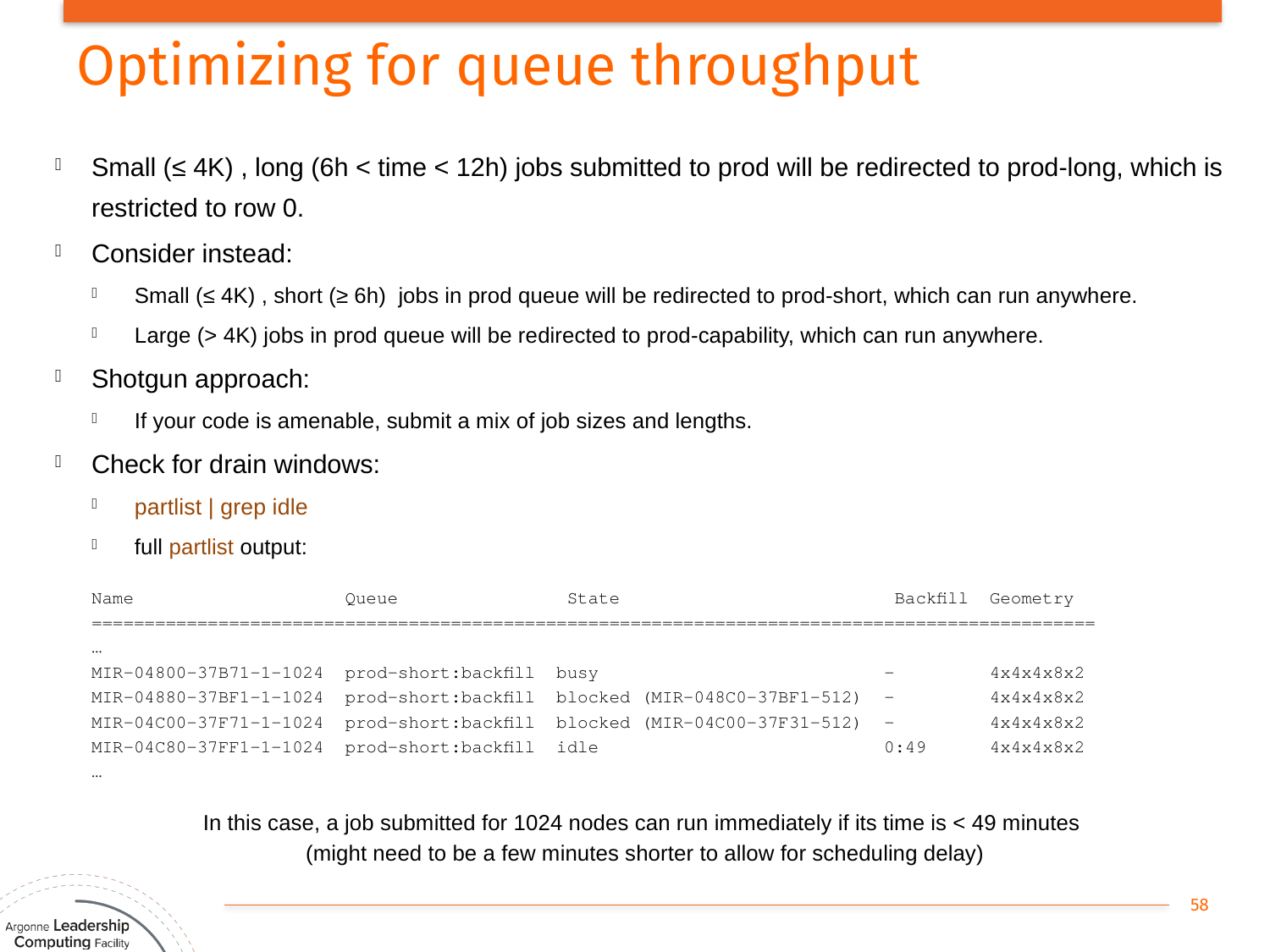

# Optimizing for queue throughput
Small (≤ 4K) , long (6h < time < 12h) jobs submitted to prod will be redirected to prod-long, which is restricted to row 0.
Consider instead:
 Small (≤ 4K) , short (≥ 6h)  jobs in prod queue will be redirected to prod-short, which can run anywhere.
 Large (> 4K) jobs in prod queue will be redirected to prod-capability, which can run anywhere.
Shotgun approach:
 If your code is amenable, submit a mix of job sizes and lengths.
Check for drain windows:
 partlist | grep idle
 full partlist output:

	Name                    Queue                State                          Backfill  Geometry
	===============================================================================================
	…
	MIR-04800-37B71-1-1024  prod-short:backfill  busy                           -         4x4x4x8x2
	MIR-04880-37BF1-1-1024  prod-short:backfill  blocked (MIR-048C0-37BF1-512)  -         4x4x4x8x2
	MIR-04C00-37F71-1-1024  prod-short:backfill  blocked (MIR-04C00-37F31-512)  -         4x4x4x8x2
	MIR-04C80-37FF1-1-1024  prod-short:backfill  idle                           0:49      4x4x4x8x2
	…

In this case, a job submitted for 1024 nodes can run immediately if its time is < 49 minutes
(might need to be a few minutes shorter to allow for scheduling delay)

58